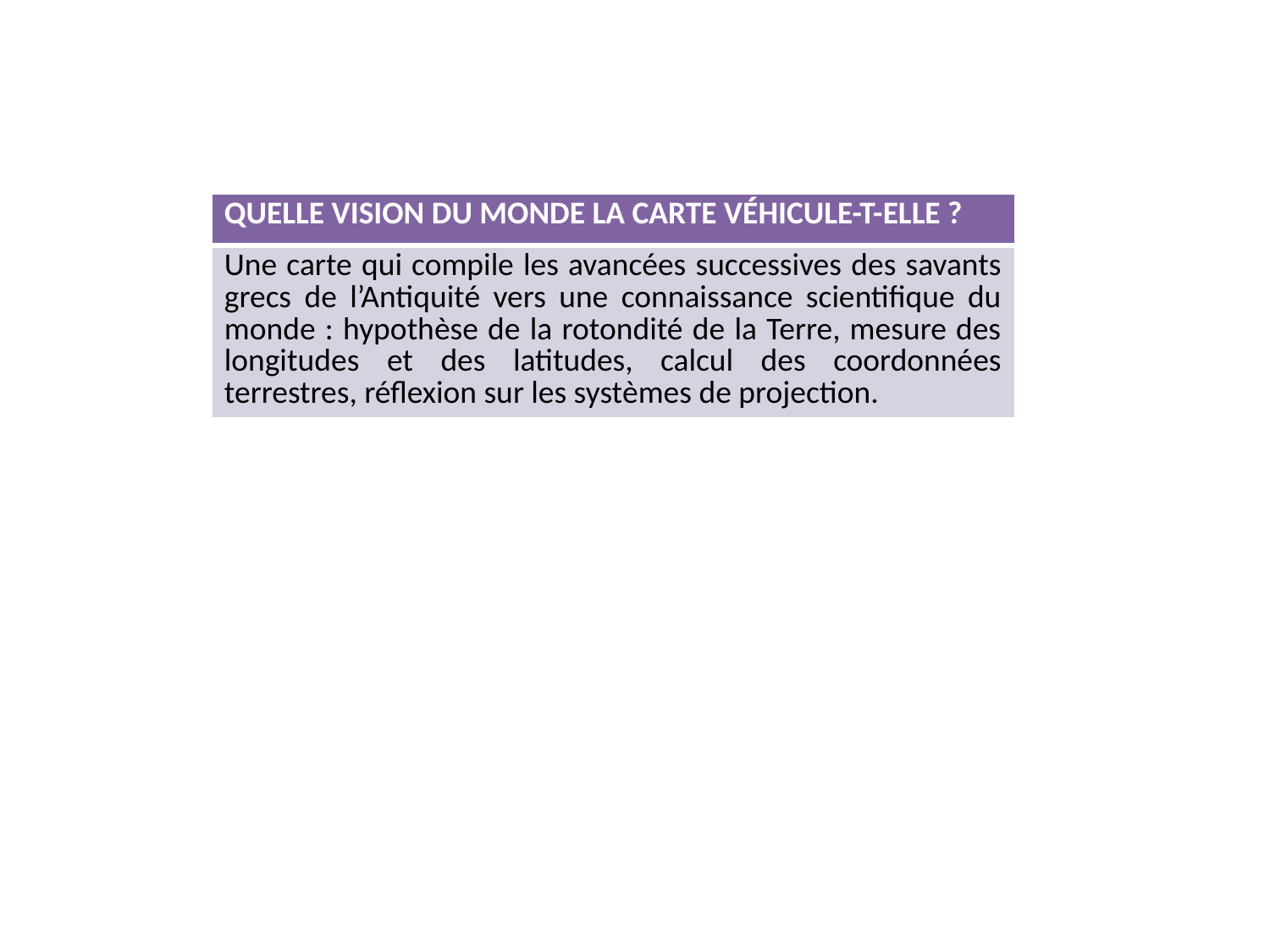

| QUELLE VISION DU MONDE LA CARTE VÉHICULE-T-ELLE ? |
| --- |
| Une carte qui compile les avancées successives des savants grecs de l’Antiquité vers une connaissance scientifique du monde : hypothèse de la rotondité de la Terre, mesure des longitudes et des latitudes, calcul des coordonnées terrestres, réflexion sur les systèmes de projection. |